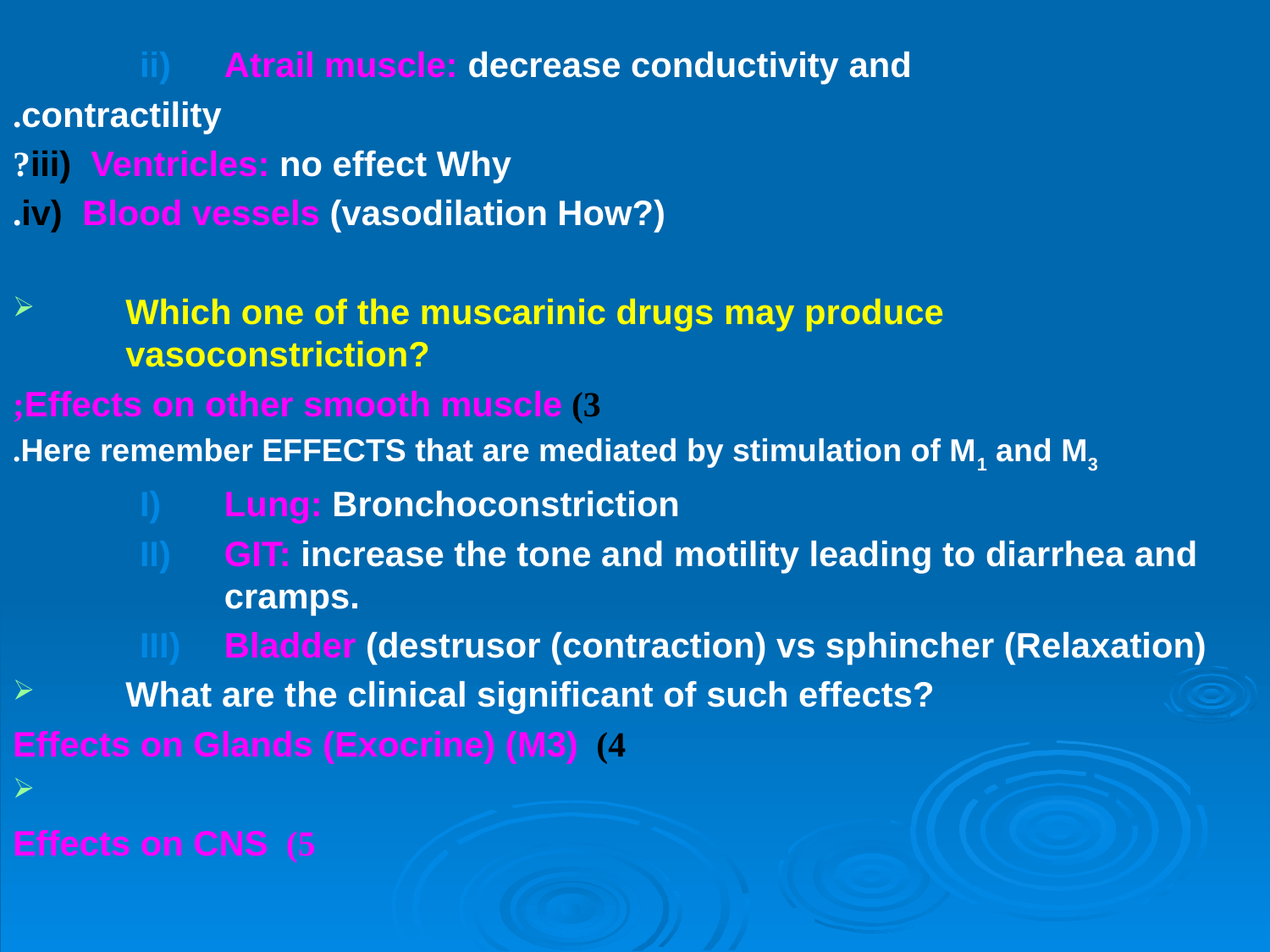

Atrail muscle: decrease conductivity and
     contractility.
iii)  Ventricles: no effect Why?
iv)  Blood vessels (vasodilation How?).

Which one of the muscarinic drugs may produce vasoconstriction?
3)	 Effects on other smooth muscle;
	Here remember EFFECTS that are mediated by stimulation of M1 and M3.
Lung: Bronchoconstriction
GIT: increase the tone and motility leading to diarrhea and cramps.
Bladder (destrusor (contraction) vs sphincher (Relaxation)
What are the clinical significant of such effects?
4)  Effects on Glands (Exocrine) (M3)

5)  Effects on CNS